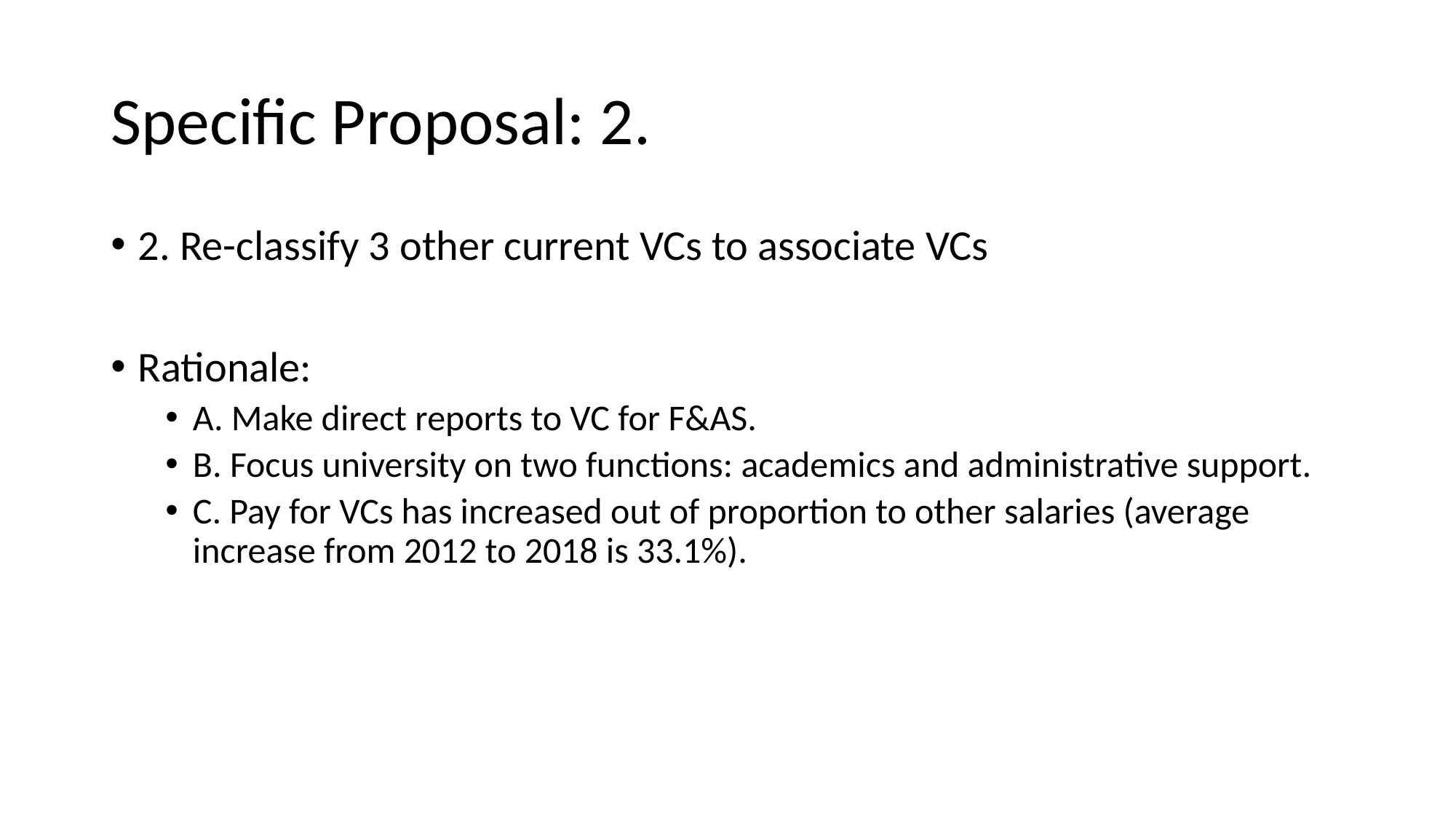

# Specific Proposal: 2.
2. Re-classify 3 other current VCs to associate VCs

Rationale:
A. Make direct reports to VC for F&AS.
B. Focus university on two functions: academics and administrative support.
C. Pay for VCs has increased out of proportion to other salaries (average increase from 2012 to 2018 is 33.1%).